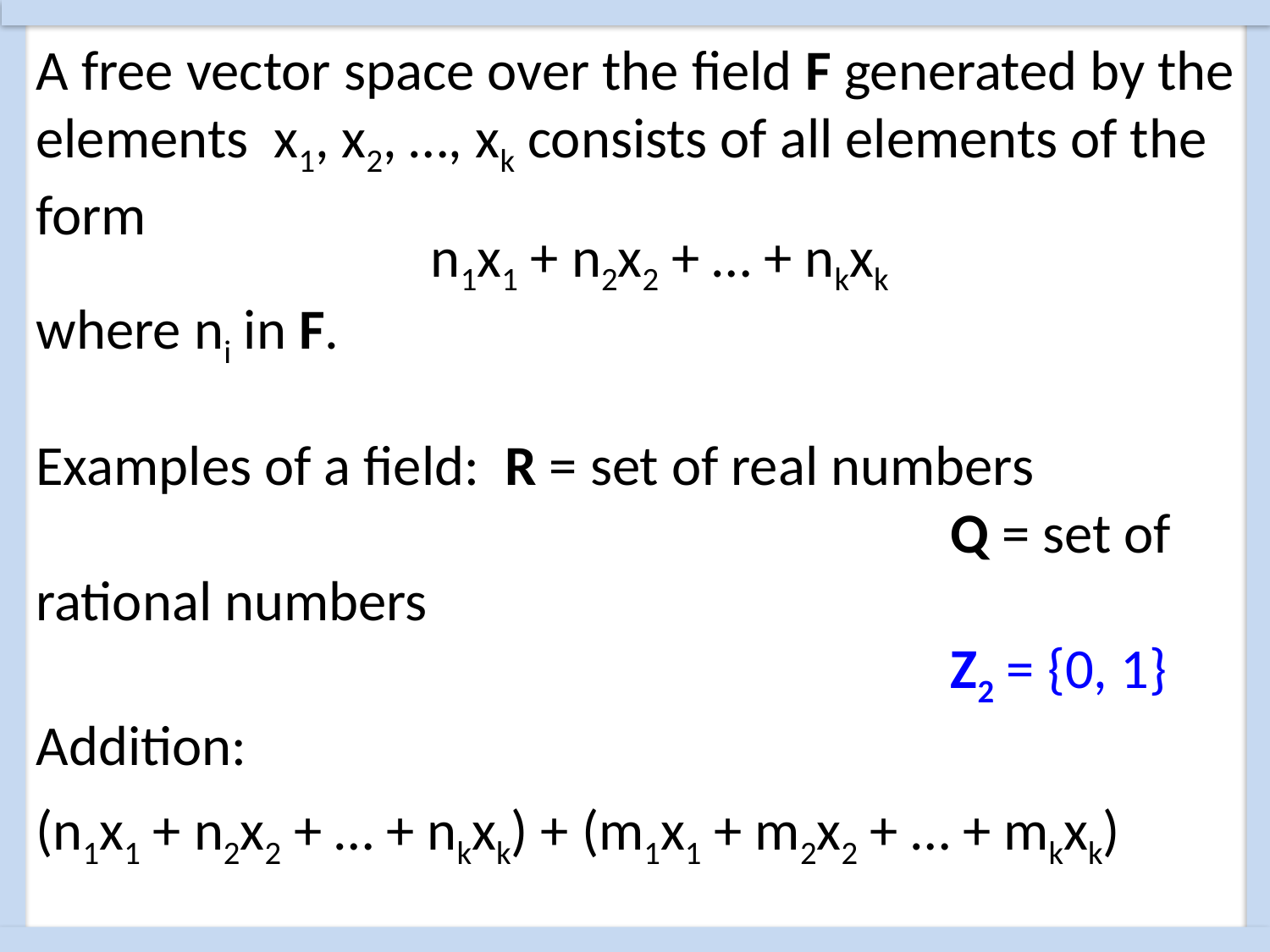

A free vector space over the field F generated by the elements  x1, x2, …, xk consists of all elements of the
form
n1x1 + n2x2 + … + nkxk

where ni in F.

Examples of a field:  R = set of real numbers
							  Q = set of rational numbers
							  Z2 = {0, 1}
Addition:

(n1x1 + n2x2 + … + nkxk) + (m1x1 + m2x2 + … + mkxk)

= (n1 + m1) x1 + (n2 + m2)x2 + … + (nk + mk)xk